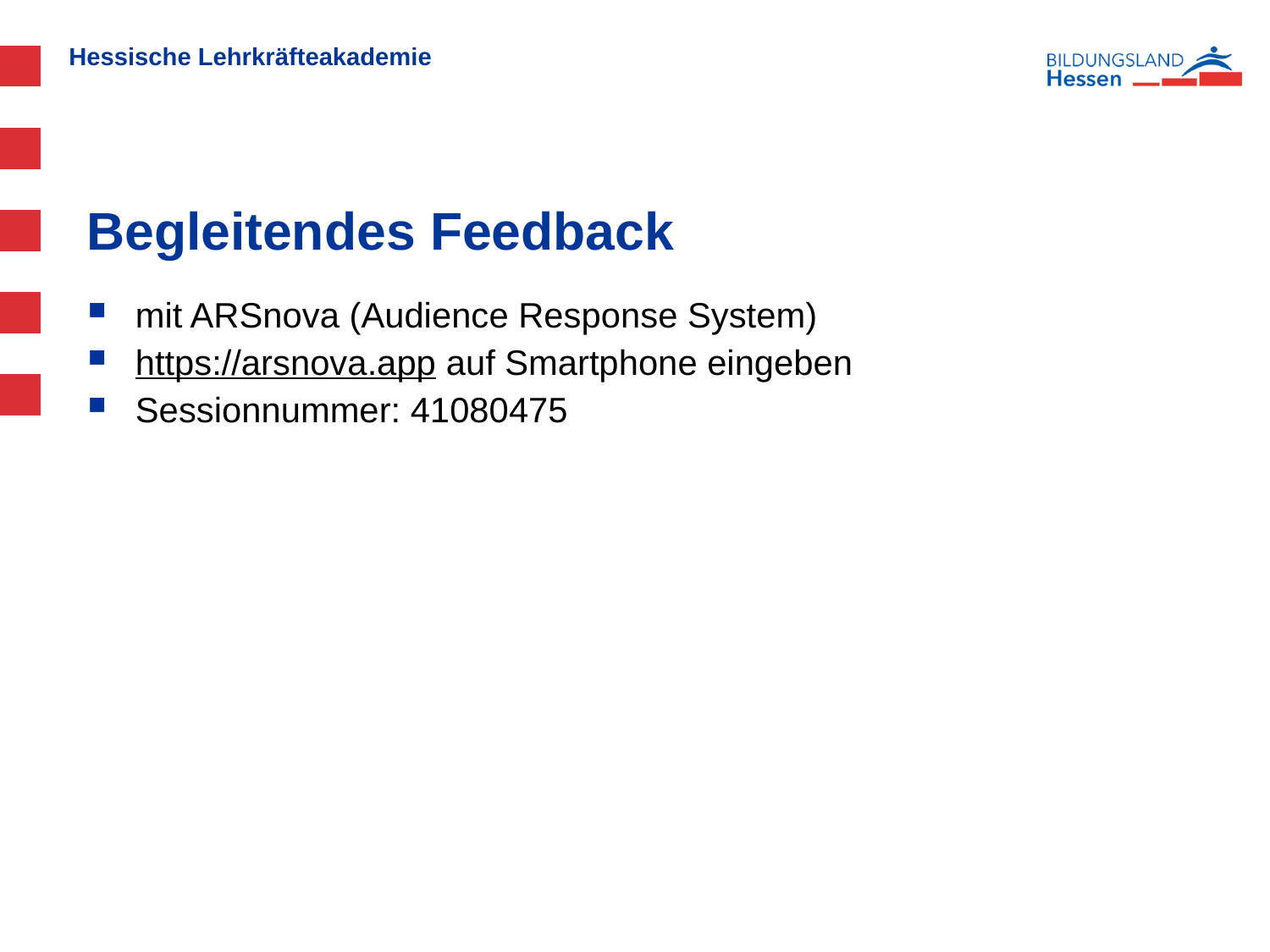

# Begleitendes Feedback
mit ARSnova (Audience Response System)
https://arsnova.app auf Smartphone eingeben
Sessionnummer: 41080475